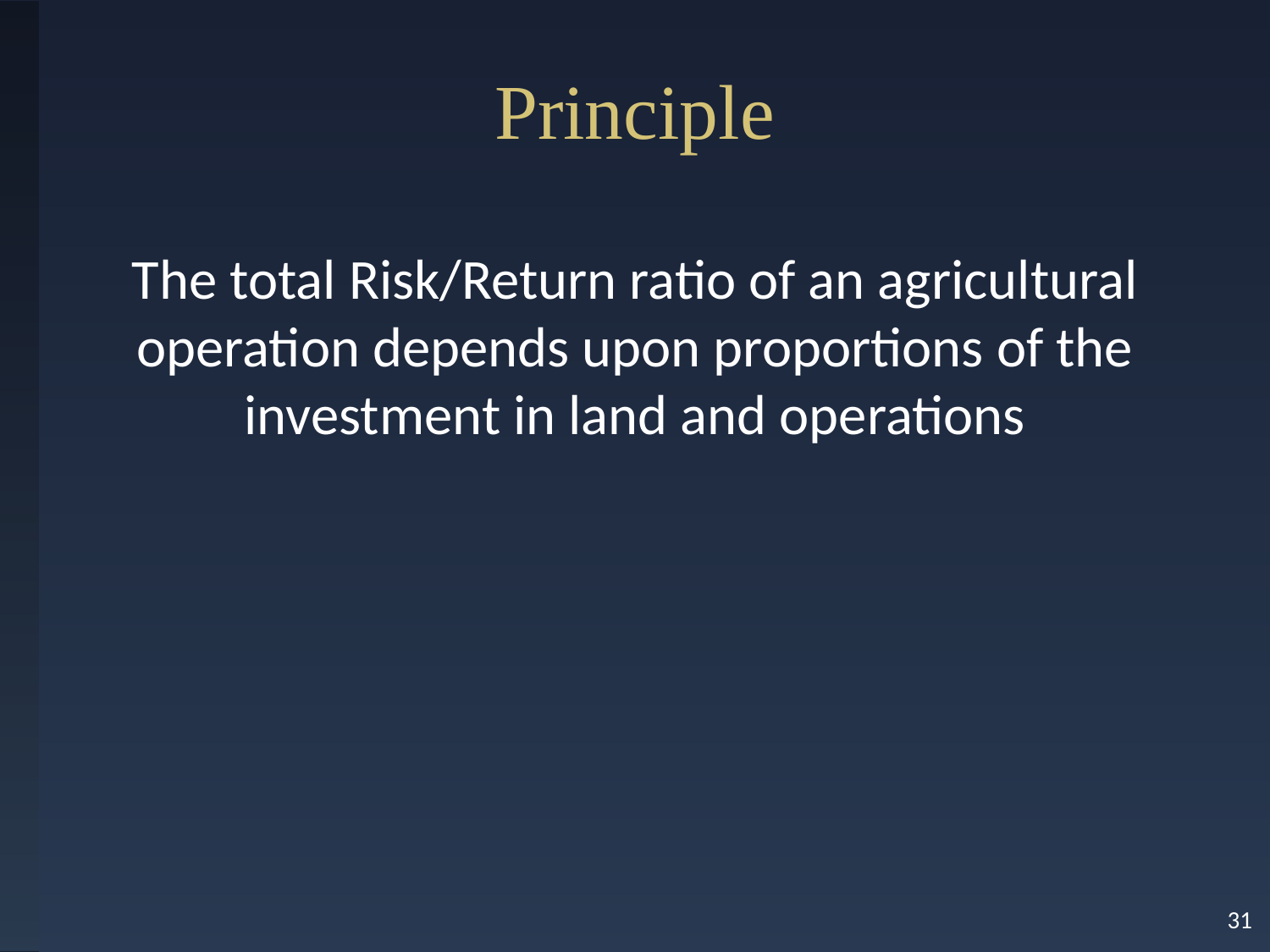

# Principle
The total Risk/Return ratio of an agricultural operation depends upon proportions of the investment in land and operations